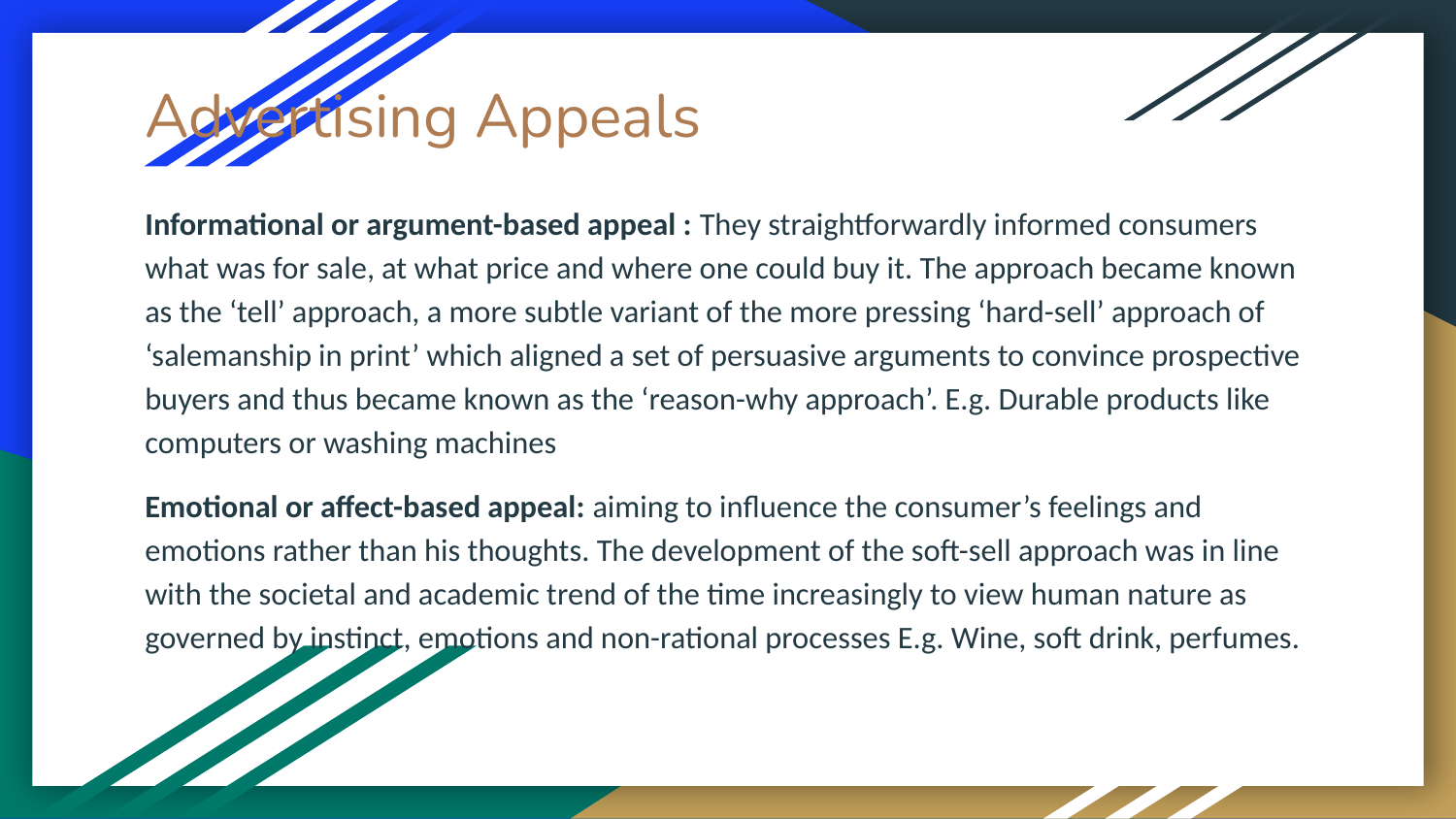

# Advertising Appeals
Informational or argument-based appeal : They straightforwardly informed consumers what was for sale, at what price and where one could buy it. The approach became known as the ‘tell’ approach, a more subtle variant of the more pressing ‘hard-sell’ approach of ‘salemanship in print’ which aligned a set of persuasive arguments to convince prospective buyers and thus became known as the ‘reason-why approach’. E.g. Durable products like computers or washing machines
Emotional or affect-based appeal: aiming to influence the consumer’s feelings and emotions rather than his thoughts. The development of the soft-sell approach was in line with the societal and academic trend of the time increasingly to view human nature as governed by instinct, emotions and non-rational processes E.g. Wine, soft drink, perfumes.